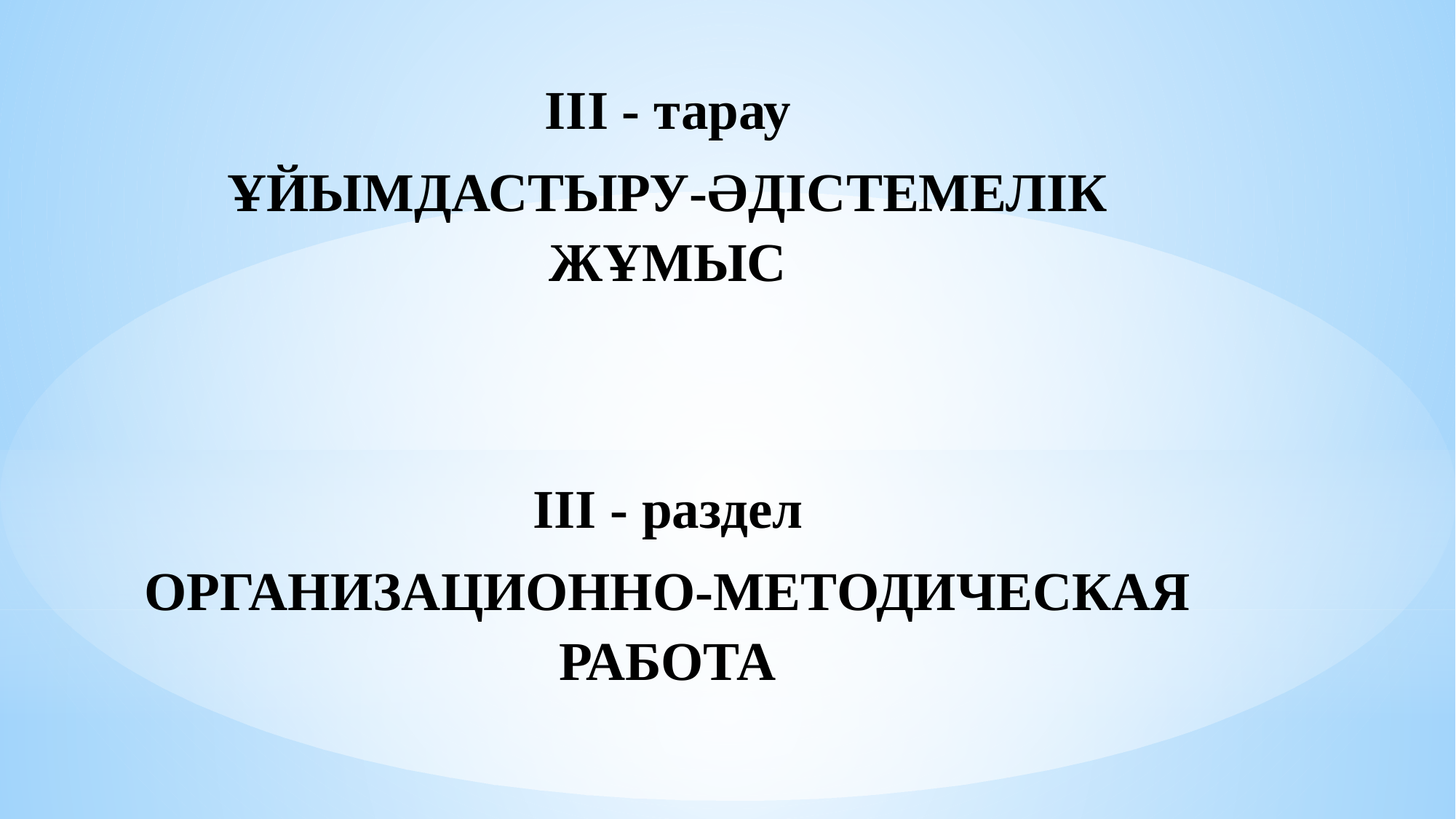

III - тарау
ҰЙЫМДАСТЫРУ-ӘДІСТЕМЕЛІК ЖҰМЫС

III - раздел
ОРГАНИЗАЦИОННО-МЕТОДИЧЕСКАЯ РАБОТА